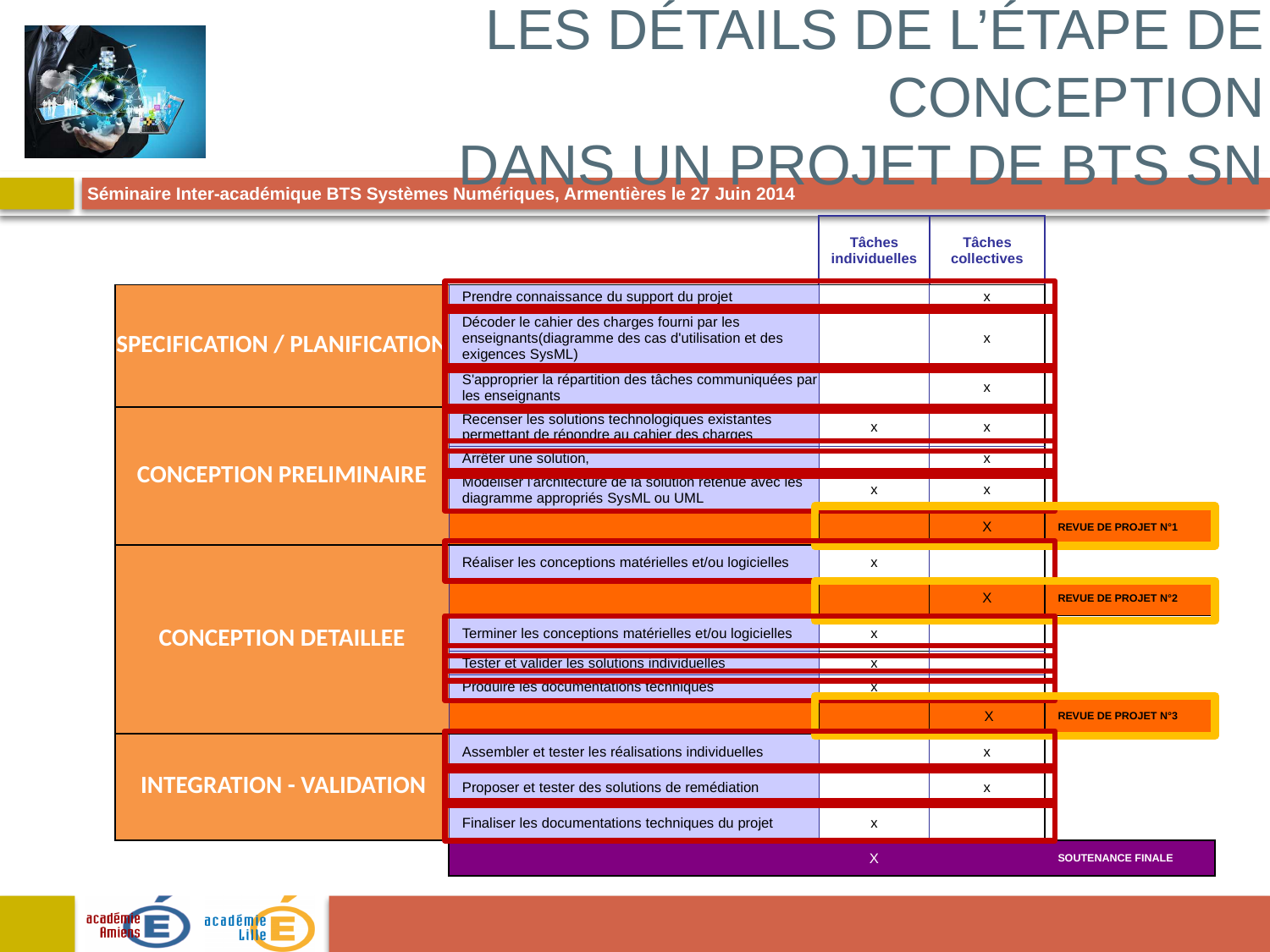

# Les détails de l’étape de conception dans un projet de BTS SN
|  |  | Tâches individuelles | Tâches collectives |  |
| --- | --- | --- | --- | --- |
| SPECIFICATION / PLANIFICATION | Prendre connaissance du support du projet |  | x |  |
|  | Décoder le cahier des charges fourni par les enseignants(diagramme des cas d'utilisation et des exigences SysML) |  | x |  |
|  | S'approprier la répartition des tâches communiquées par les enseignants |  | x |  |
| CONCEPTION PRELIMINAIRE | Recenser les solutions technologiques existantes permettant de répondre au cahier des charges | x | x |  |
|  | Arrêter une solution, |  | x |  |
|  | Modéliser l'architecture de la solution retenue avec les diagramme appropriés SysML ou UML | x | x |  |
|  |  |  | X | REVUE DE PROJET N°1 |
| CONCEPTION DETAILLEE | Réaliser les conceptions matérielles et/ou logicielles | x |  |  |
|  |  | x | X | REVUE DE PROJET N°2 |
|  | Terminer les conceptions matérielles et/ou logicielles | x |  |  |
|  | Tester et valider les solutions individuelles | x |  |  |
|  | Produire les documentations techniques | x |  |  |
|  |  | x | X | REVUE DE PROJET N°3 |
| INTEGRATION - VALIDATION | Assembler et tester les réalisations individuelles |  | x |  |
|  | Proposer et tester des solutions de remédiation |  | x |  |
|  | Finaliser les documentations techniques du projet | x |  |  |
|  |  | X |  | SOUTENANCE FINALE |